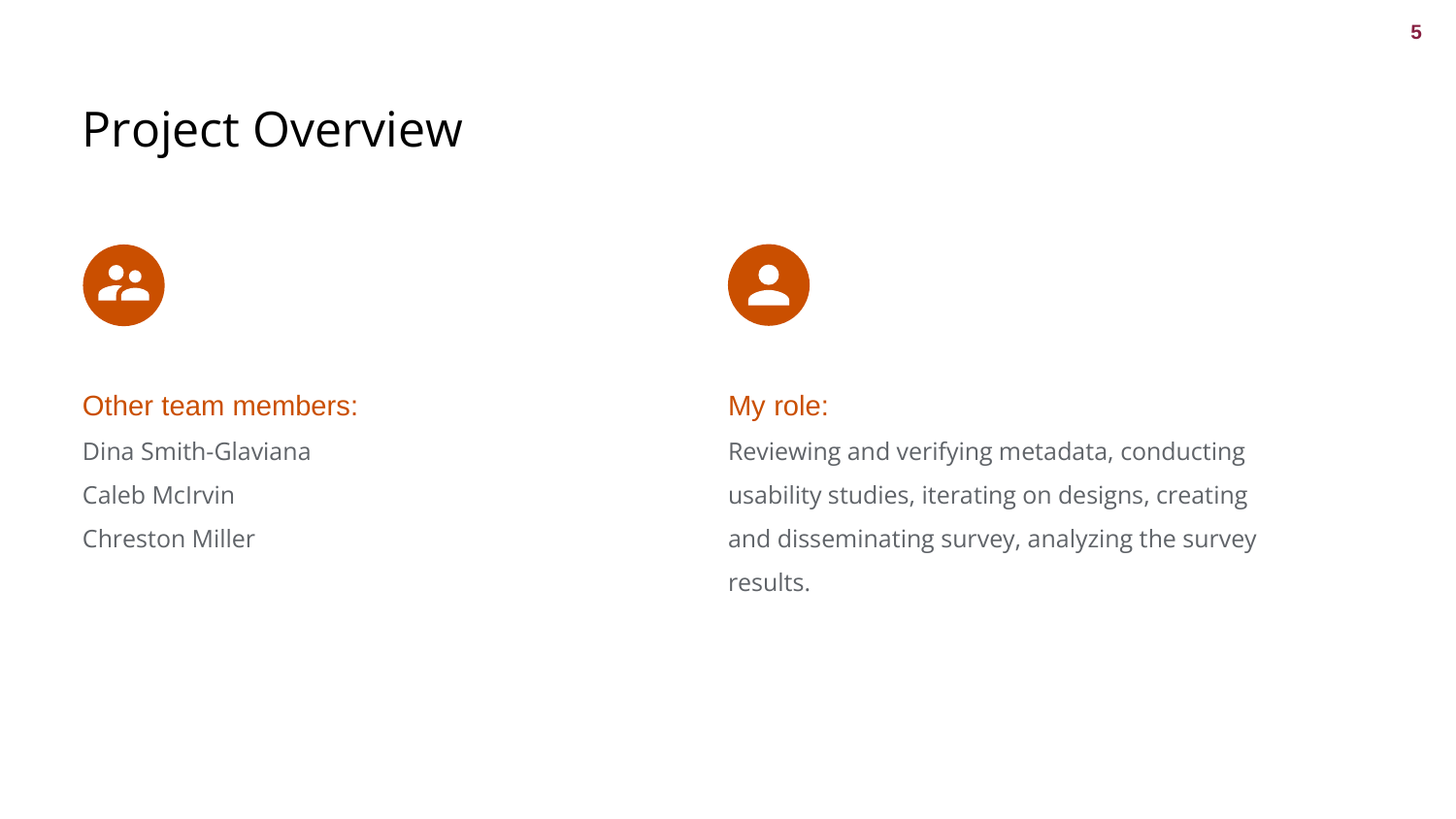

5
Project Overview

Other team members:
Dina Smith-Glaviana
Caleb McIrvin
Chreston Miller
My role:
Reviewing and verifying metadata, conducting usability studies, iterating on designs, creating and disseminating survey, analyzing the survey results.